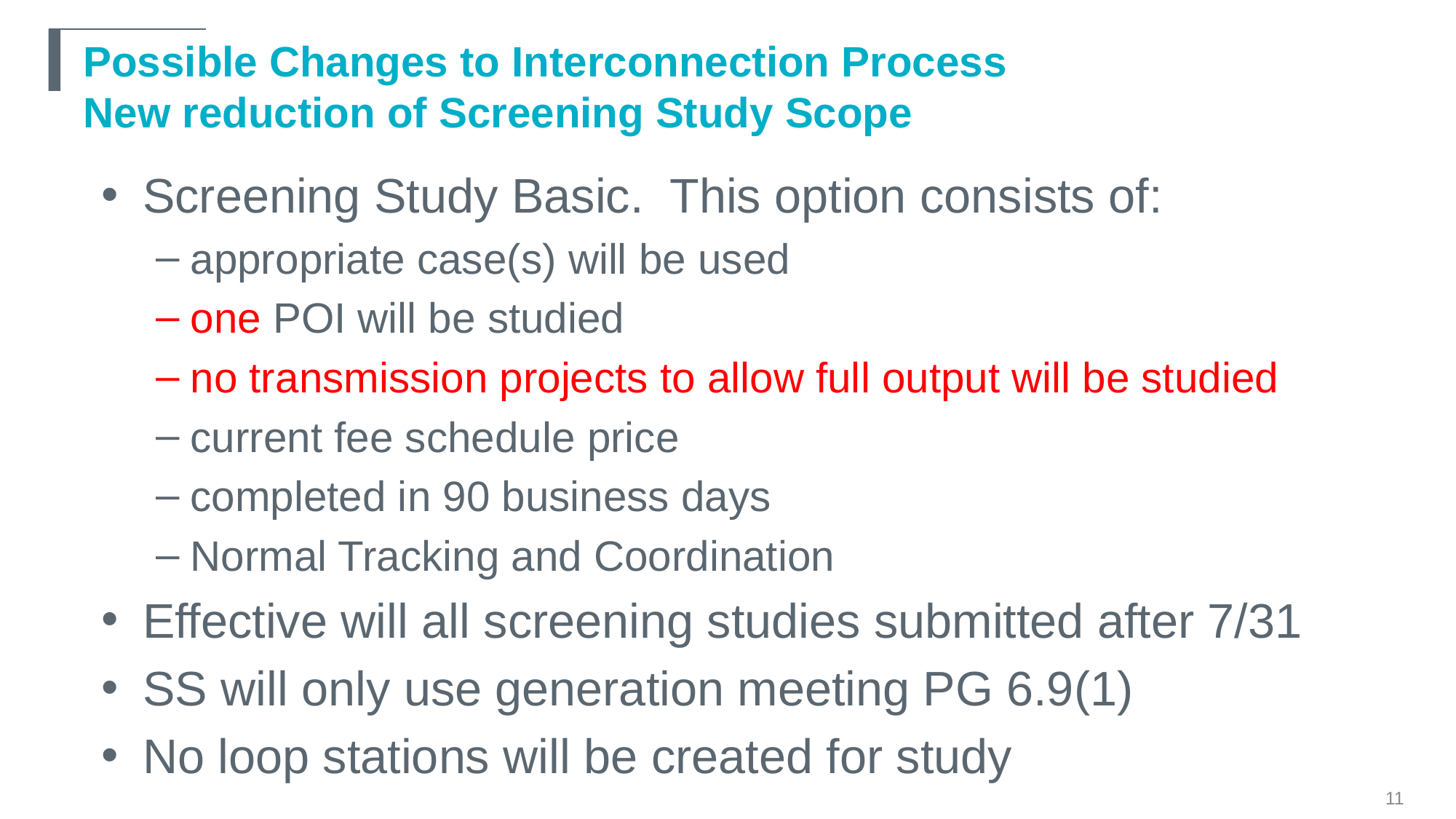

# Possible Changes to Interconnection Process New reduction of Screening Study Scope
Screening Study Basic.  This option consists of:
appropriate case(s) will be used
one POI will be studied
no transmission projects to allow full output will be studied
current fee schedule price
completed in 90 business days
Normal Tracking and Coordination
Effective will all screening studies submitted after 7/31
SS will only use generation meeting PG 6.9(1)
No loop stations will be created for study

11